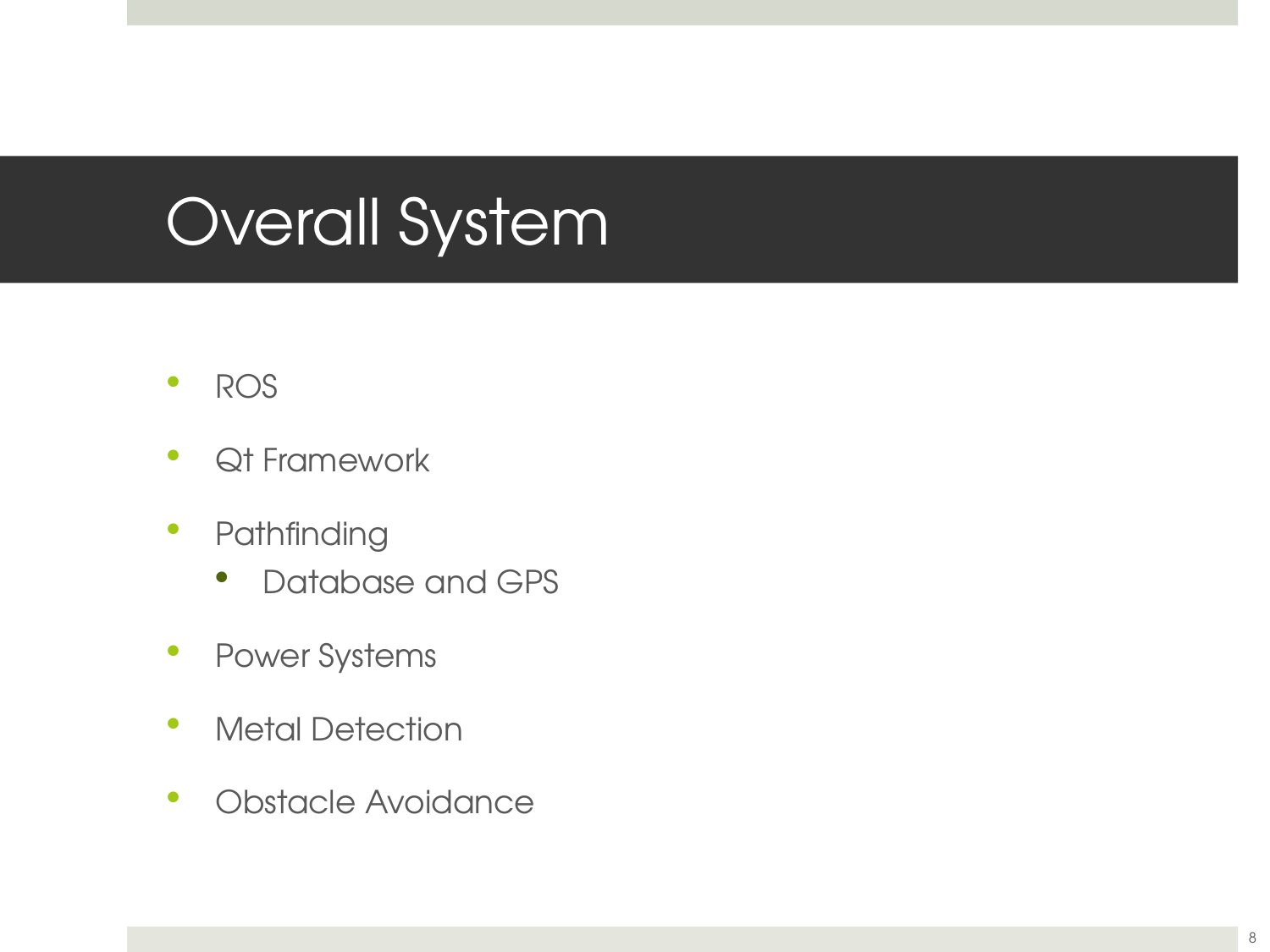

# Overall System
ROS
Qt Framework
Pathfinding
Database and GPS
Power Systems
Metal Detection
Obstacle Avoidance
8